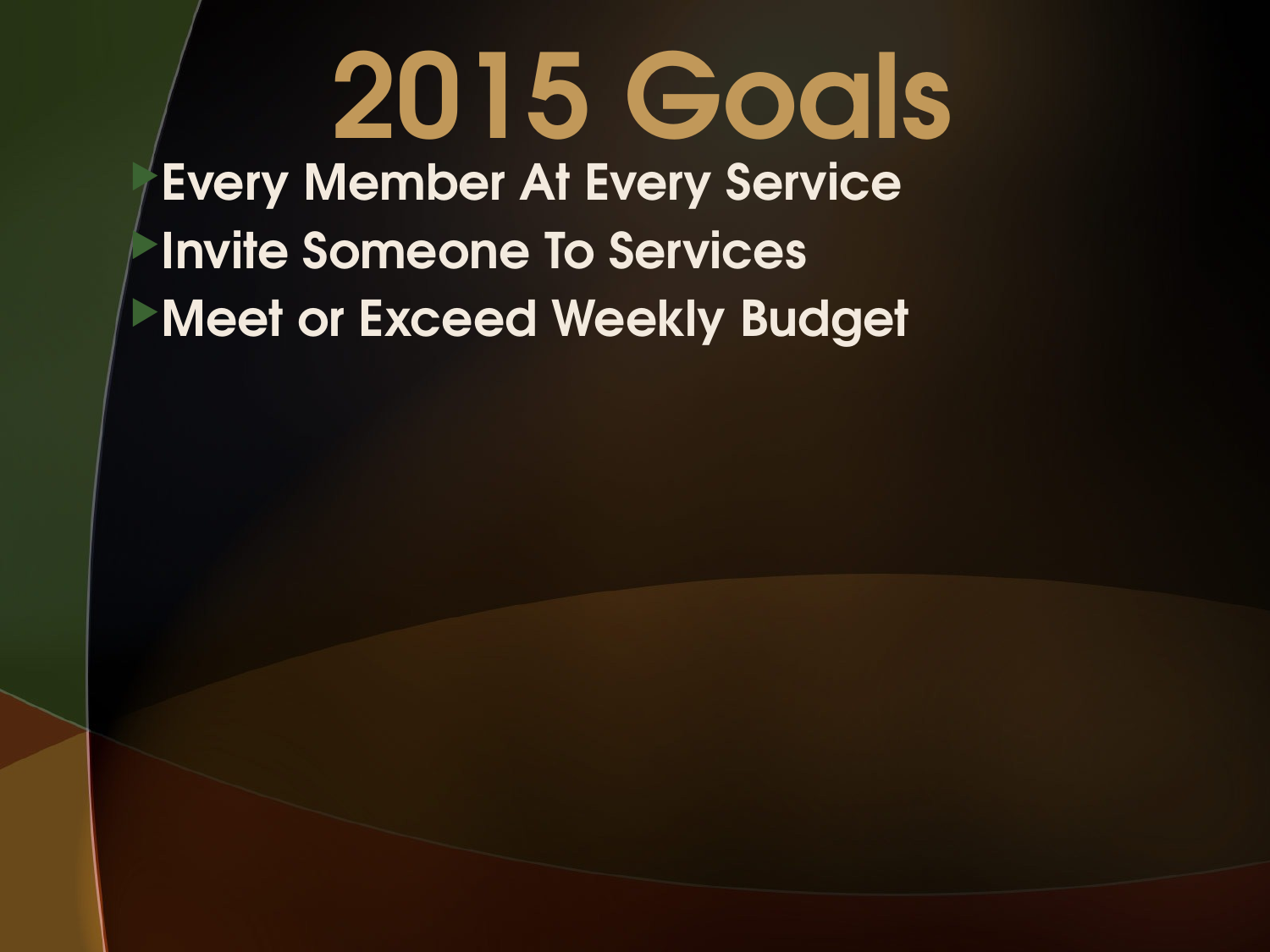

# 2015 Goals
Every Member At Every Service
Invite Someone To Services
Meet or Exceed Weekly Budget